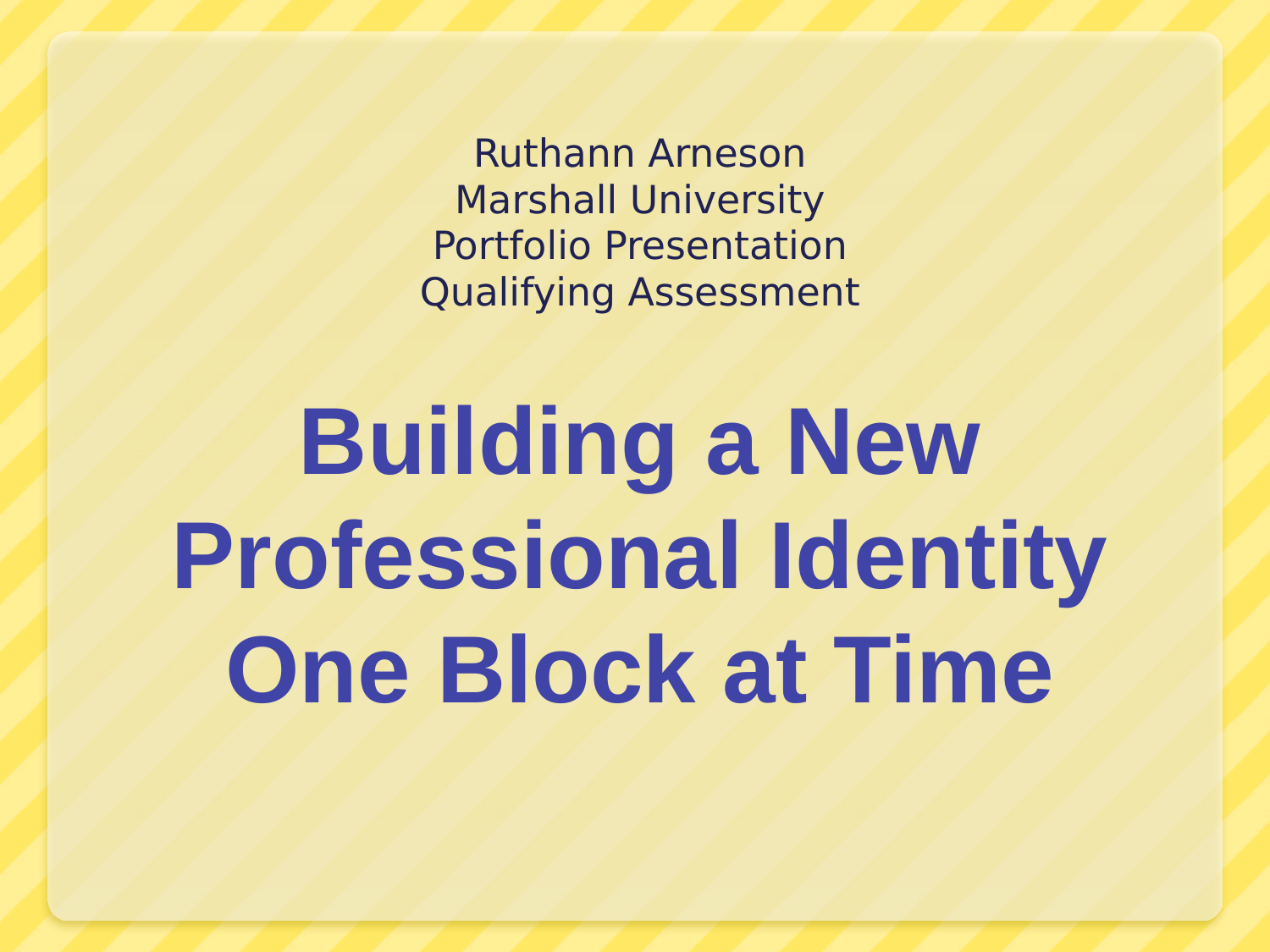

Ruthann Arneson
Marshall University
Portfolio Presentation
Qualifying Assessment

# Building a New Professional Identity One Block at Time